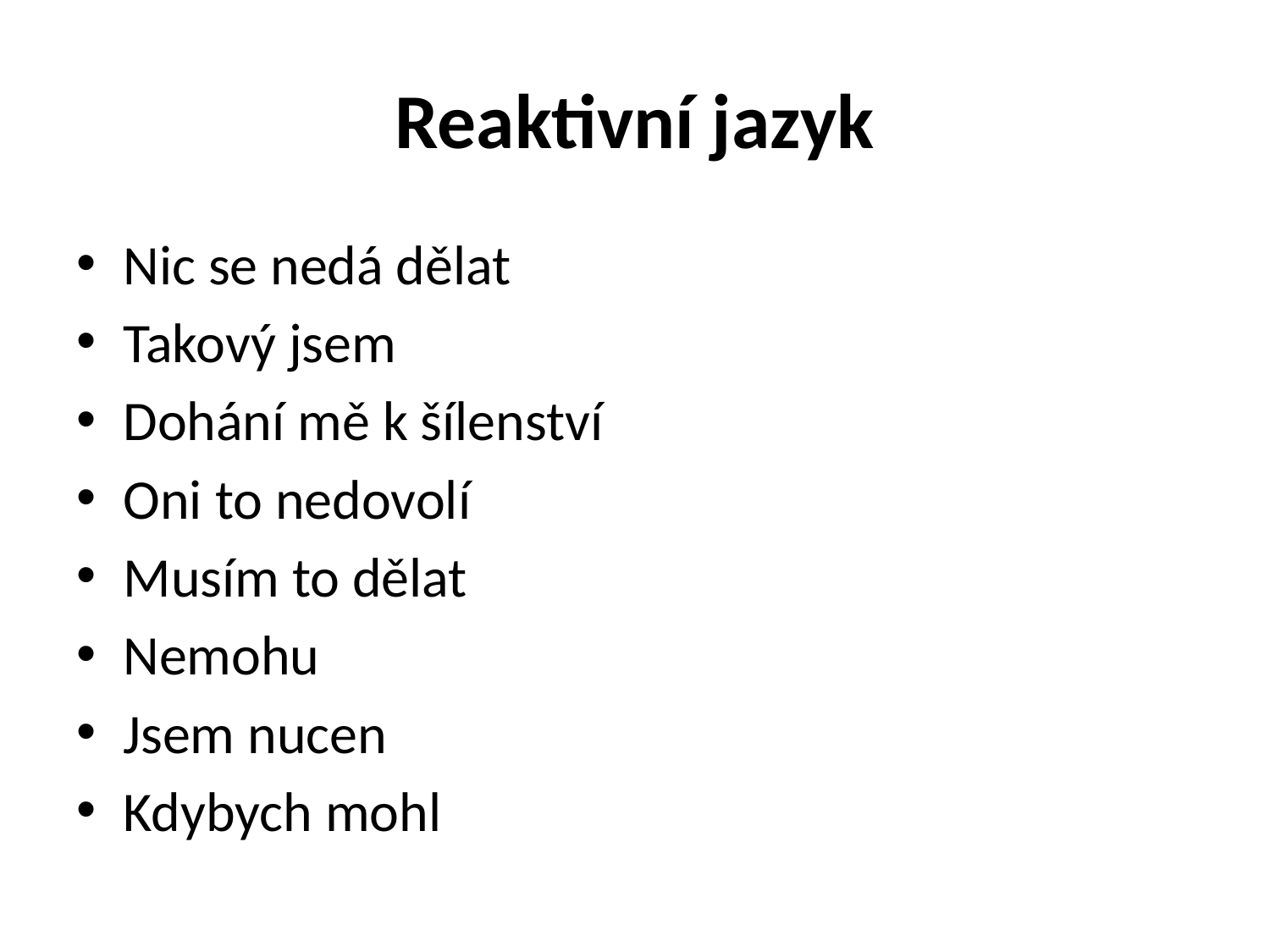

# Reaktivní jazyk
Nic se nedá dělat
Takový jsem
Dohání mě k šílenství
Oni to nedovolí
Musím to dělat
Nemohu
Jsem nucen
Kdybych mohl